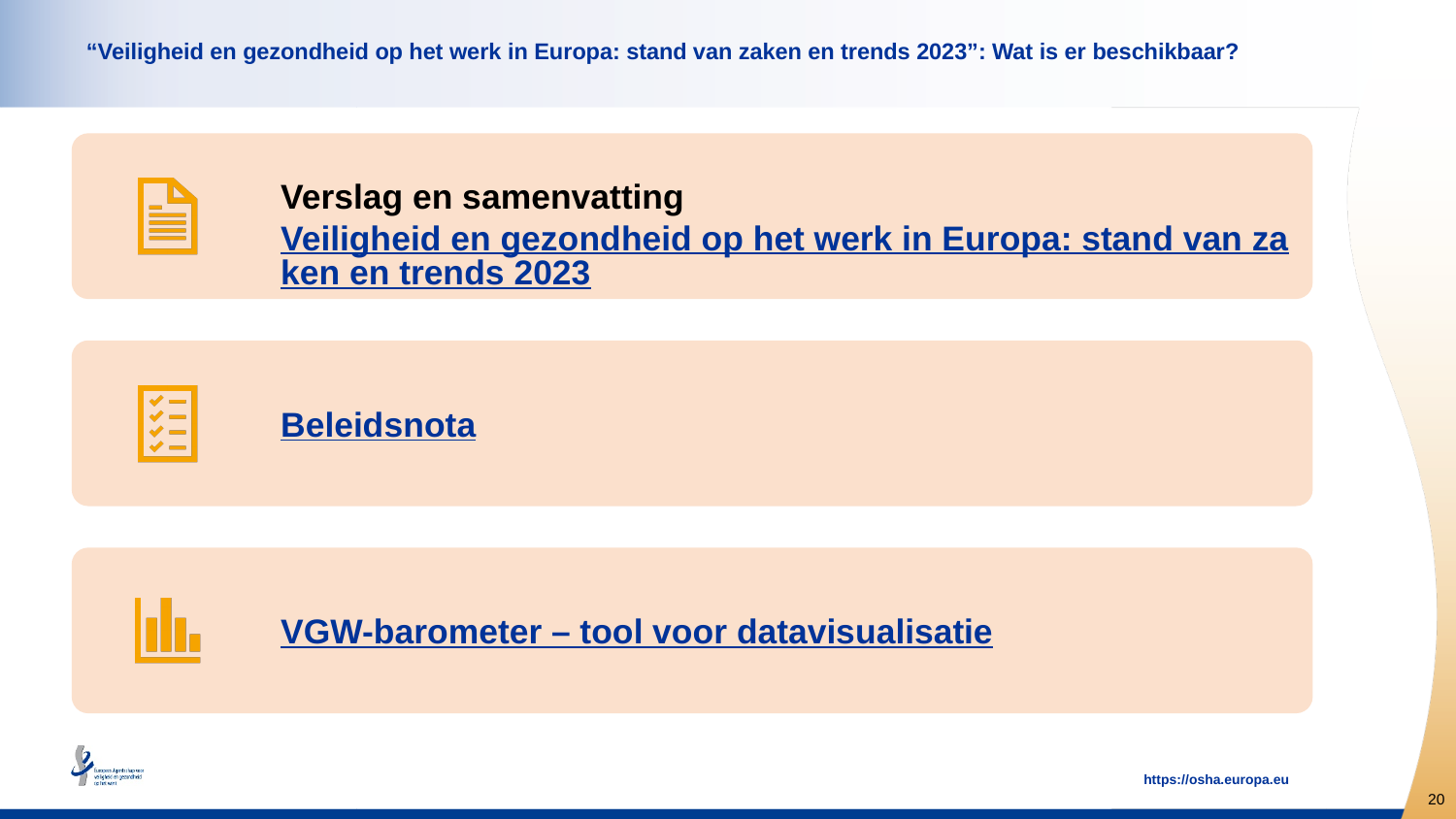

# “Veiligheid en gezondheid op het werk in Europa: stand van zaken en trends 2023”: Wat is er beschikbaar?
Verslag en samenvatting Veiligheid en gezondheid op het werk in Europa: stand van zaken en trends 2023
Beleidsnota
VGW-barometer – tool voor datavisualisatie